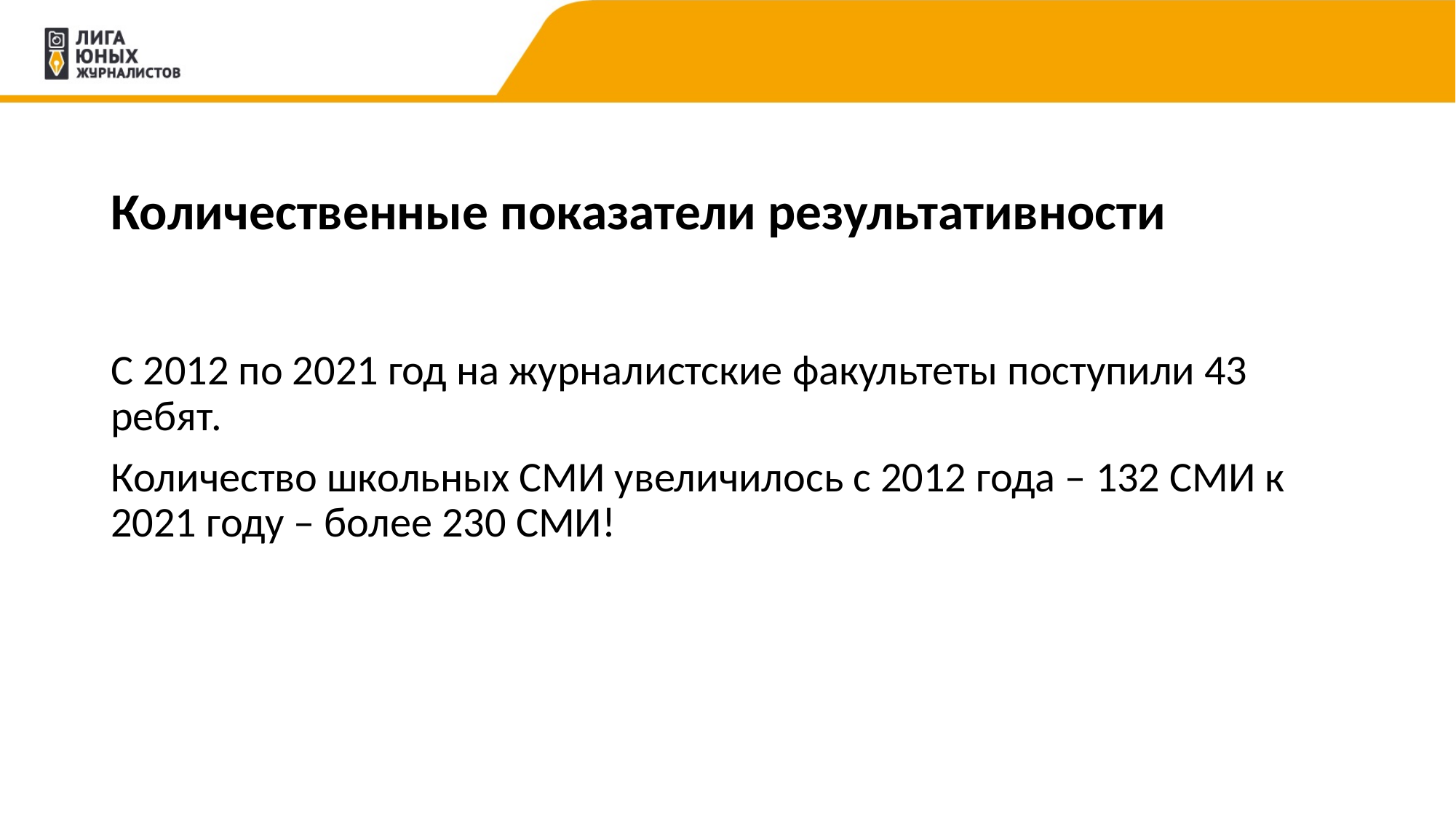

# Количественные показатели результативности
С 2012 по 2021 год на журналистские факультеты поступили 43 ребят.
Количество школьных СМИ увеличилось с 2012 года – 132 СМИ к 2021 году – более 230 СМИ!